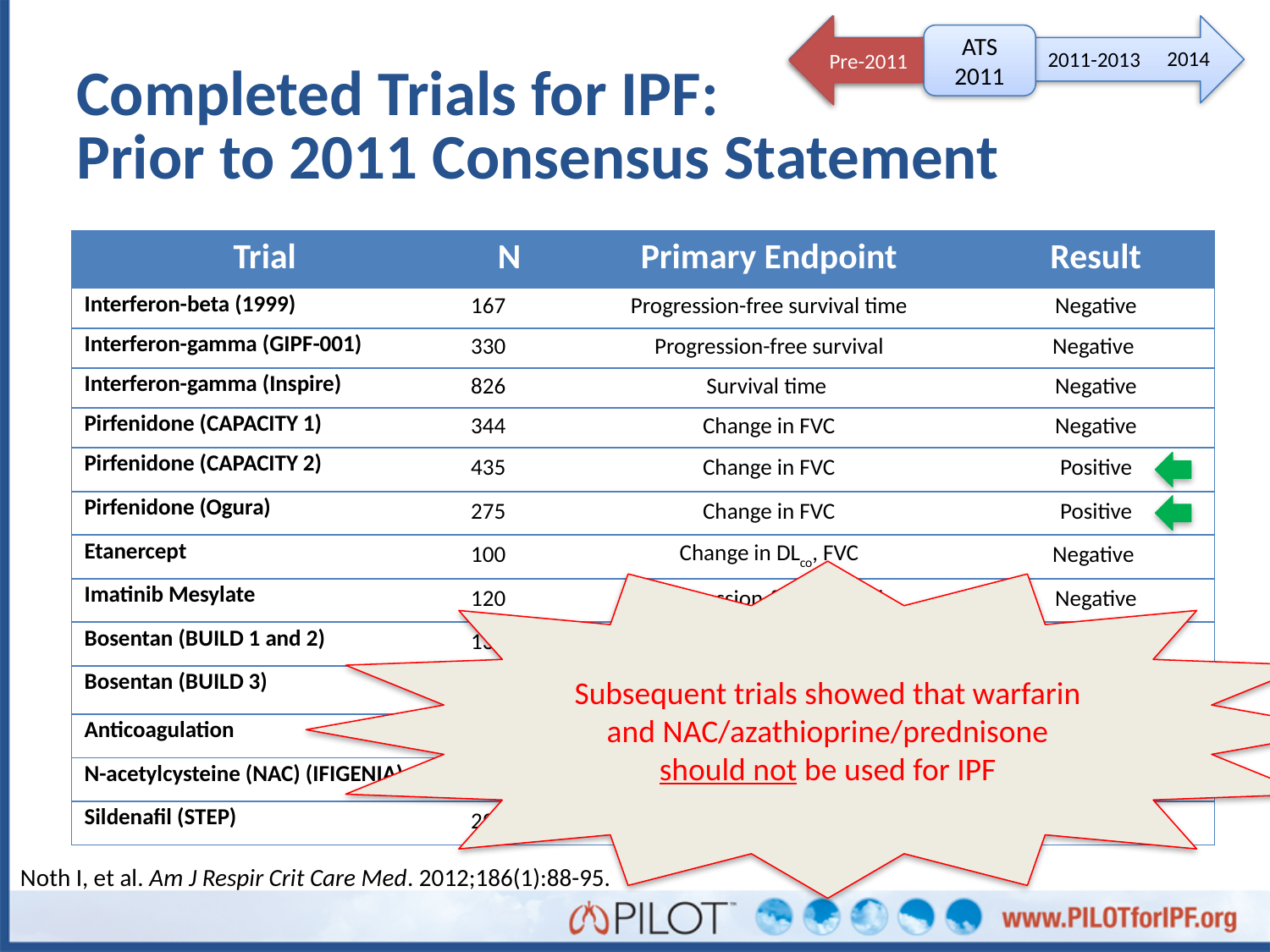

ATS 2011
2014
2011-2013
Completed Trials for IPF:
Prior to 2011 Consensus Statement
Pre-2011
| Trial | N | Primary Endpoint | Result |
| --- | --- | --- | --- |
| Interferon-beta (1999) | 167 | Progression-free survival time | Negative |
| Interferon-gamma (GIPF-001) | 330 | Progression-free survival | Negative |
| Interferon-gamma (Inspire) | 826 | Survival time | Negative |
| Pirfenidone (CAPACITY 1) | 344 | Change in FVC | Negative |
| Pirfenidone (CAPACITY 2) | 435 | Change in FVC | Positive |
| Pirfenidone (Ogura) | 275 | Change in FVC | Positive |
| Etanercept | 100 | Change in DLco, FVC | Negative |
| Imatinib Mesylate | 120 | Progression-free survival | Negative |
| Bosentan (BUILD 1 and 2) | 132 | Change in 6MW | Negative |
| Bosentan (BUILD 3) | 390 | Progression-free survival time | Negative |
| Anticoagulation | 56 | Survival | Positive |
| N-acetylcysteine (NAC) (IFIGENIA) | 184 | Change in FVC, DLco | Positive |
| Sildenafil (STEP) | 29 | Change in 6MWD, Borg dyspnea index | Negative |

Subsequent trials showed that warfarin and NAC/azathioprine/prednisone should not be used for IPF

Noth I, et al. Am J Respir Crit Care Med. 2012;186(1):88-95.